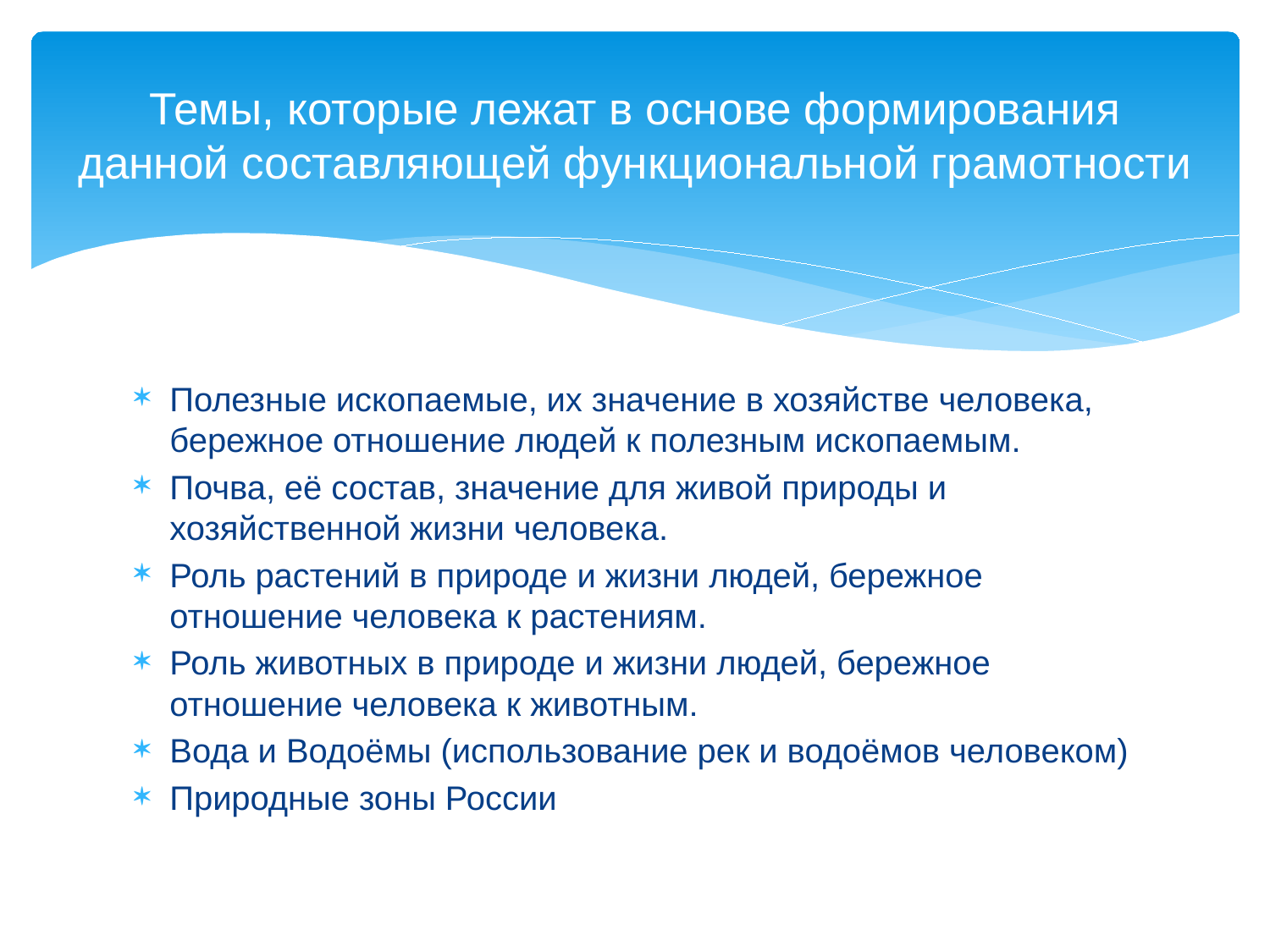

# Темы, которые лежат в основе формирования данной составляющей функциональной грамотности
Полезные ископаемые, их значение в хозяйстве человека, бережное отношение людей к полезным ископаемым.
Почва, её состав, значение для живой природы и хозяйственной жизни человека.
Роль растений в природе и жизни людей, бережное отношение человека к растениям.
Роль животных в природе и жизни людей, бережное отношение человека к животным.
Вода и Водоёмы (использование рек и водоёмов человеком)
Природные зоны России